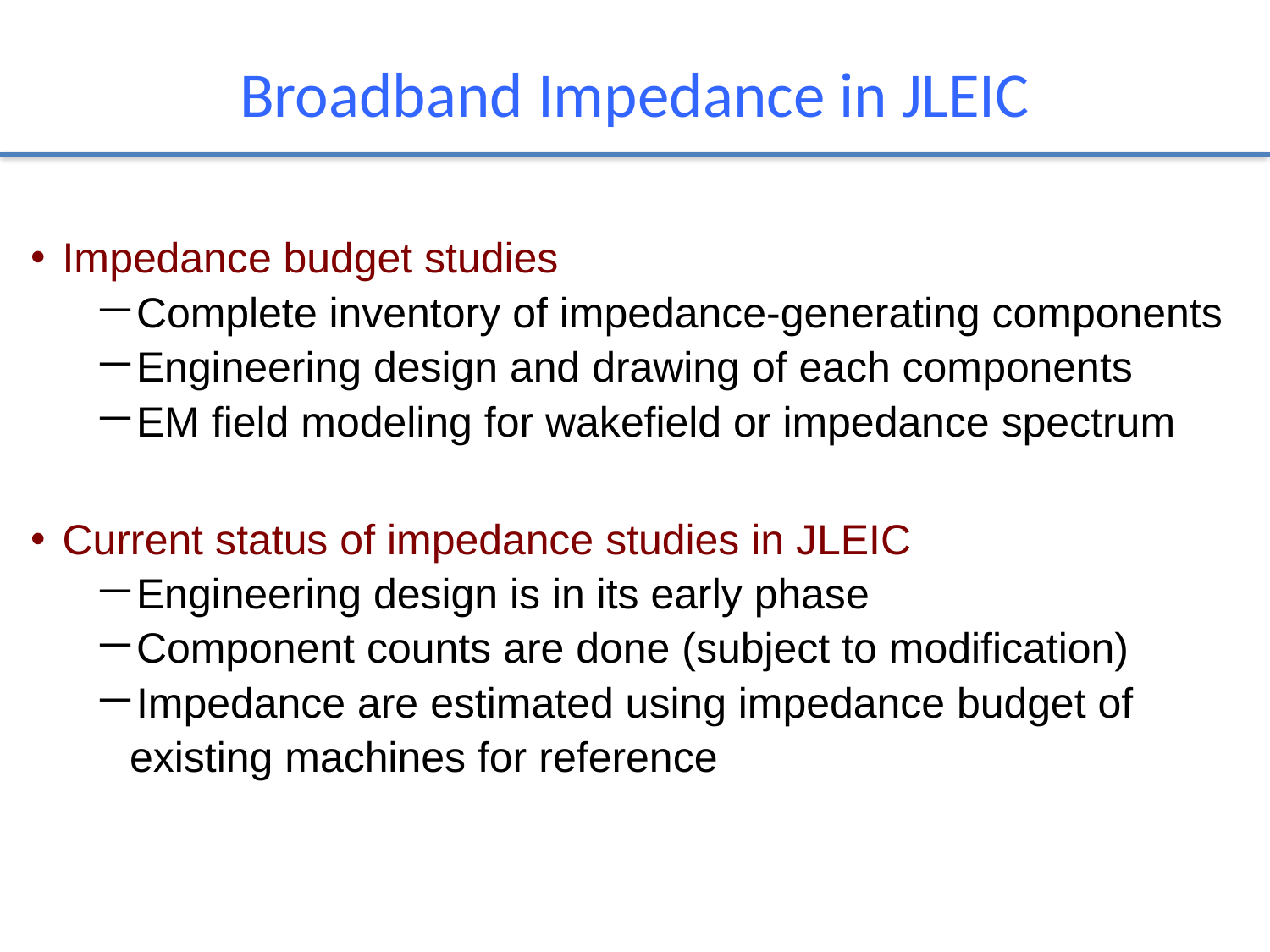

# Broadband Impedance in JLEIC

Impedance budget studies
Complete inventory of impedance-generating components
Engineering design and drawing of each components
EM field modeling for wakefield or impedance spectrum

Current status of impedance studies in JLEIC
Engineering design is in its early phase
Component counts are done (subject to modification)
Impedance are estimated using impedance budget of
   existing machines for reference